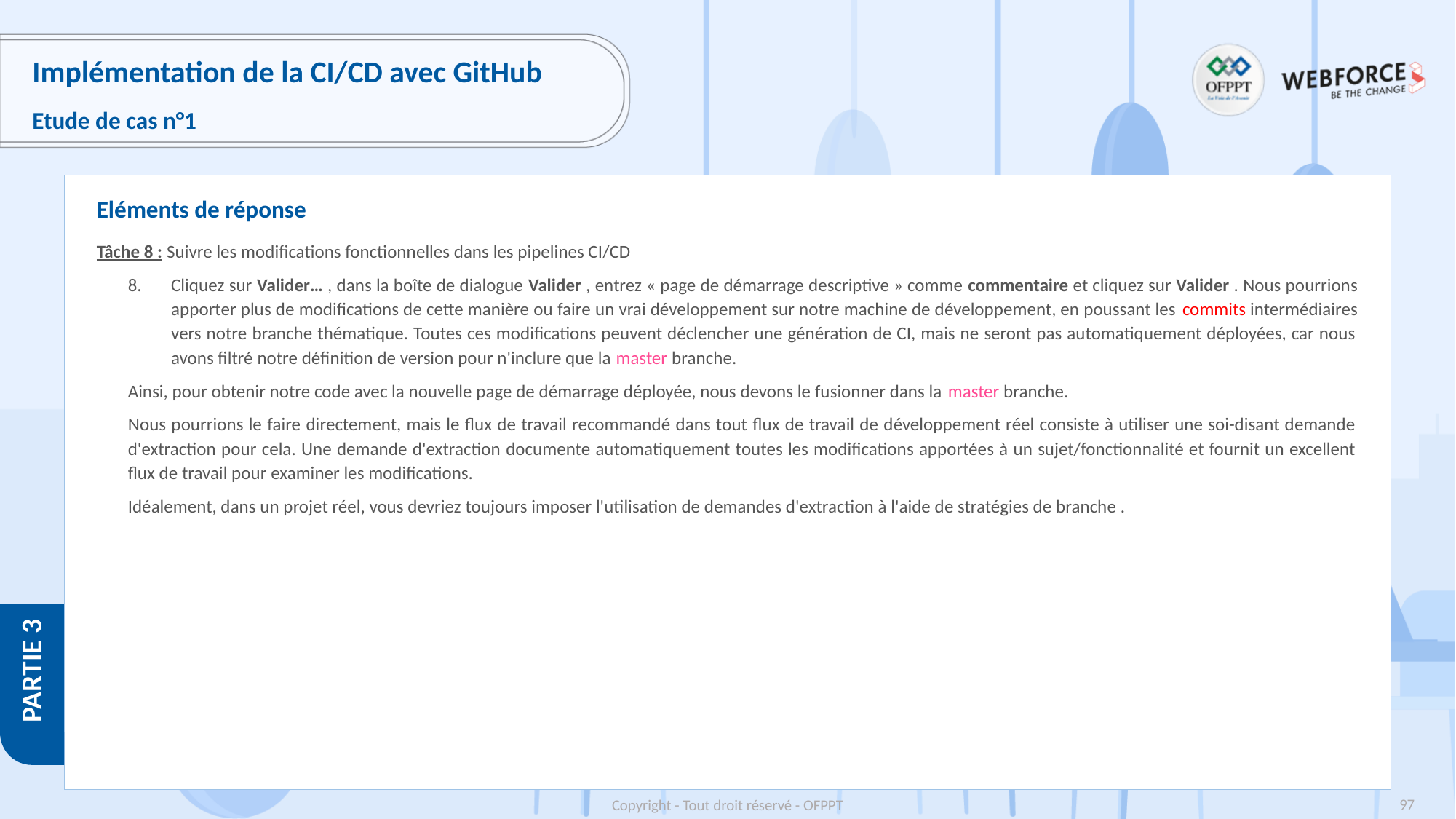

# Implémentation de la CI/CD avec GitHub
Etude de cas n°1
Eléments de réponse
Tâche 8 : Suivre les modifications fonctionnelles dans les pipelines CI/CD
Cliquez sur Valider… , dans la boîte de dialogue Valider , entrez « page de démarrage descriptive » comme commentaire et cliquez sur Valider . Nous pourrions apporter plus de modifications de cette manière ou faire un vrai développement sur notre machine de développement, en poussant les commits intermédiaires vers notre branche thématique. Toutes ces modifications peuvent déclencher une génération de CI, mais ne seront pas automatiquement déployées, car nous avons filtré notre définition de version pour n'inclure que la master branche.
Ainsi, pour obtenir notre code avec la nouvelle page de démarrage déployée, nous devons le fusionner dans la master branche.
Nous pourrions le faire directement, mais le flux de travail recommandé dans tout flux de travail de développement réel consiste à utiliser une soi-disant demande d'extraction pour cela. Une demande d'extraction documente automatiquement toutes les modifications apportées à un sujet/fonctionnalité et fournit un excellent flux de travail pour examiner les modifications.
Idéalement, dans un projet réel, vous devriez toujours imposer l'utilisation de demandes d'extraction à l'aide de stratégies de branche .